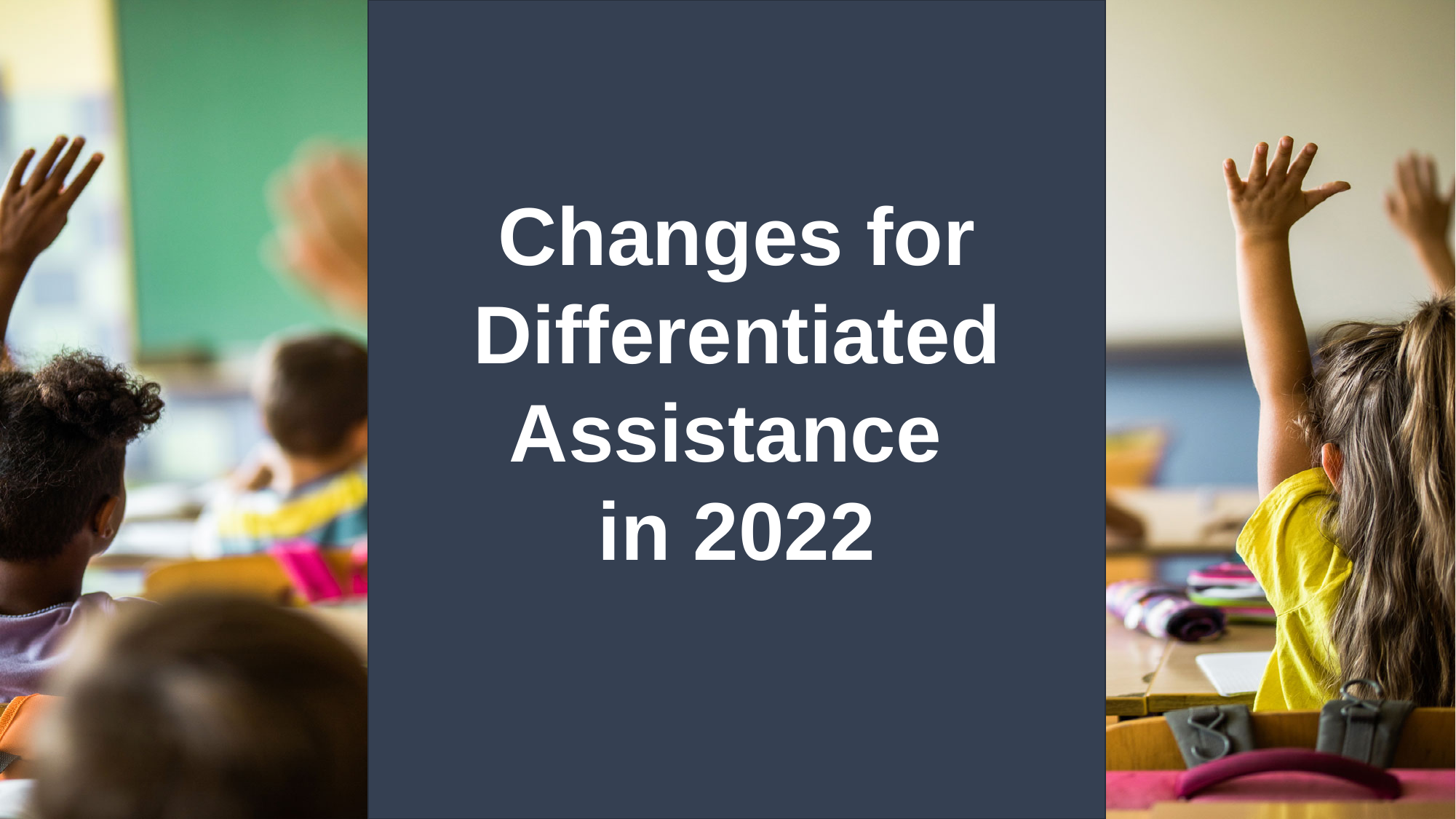

# Changes for Differentiated Assistance in 2022